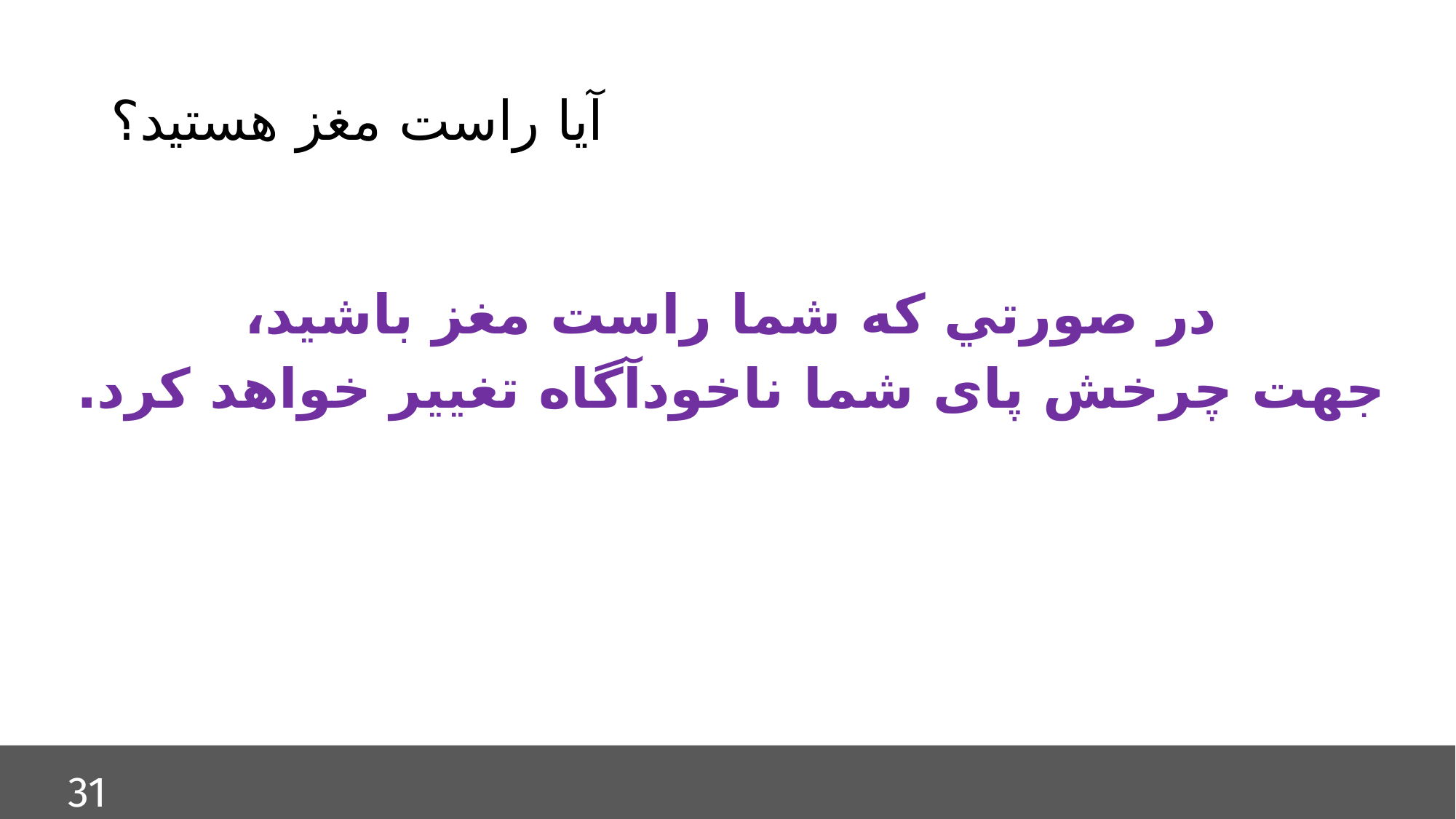

آيا راست مغز هستيد؟

در صورتي كه شما راست مغز باشيد،
جهت چرخش پاى شما ناخودآگاه تغيير خواهد كرد.